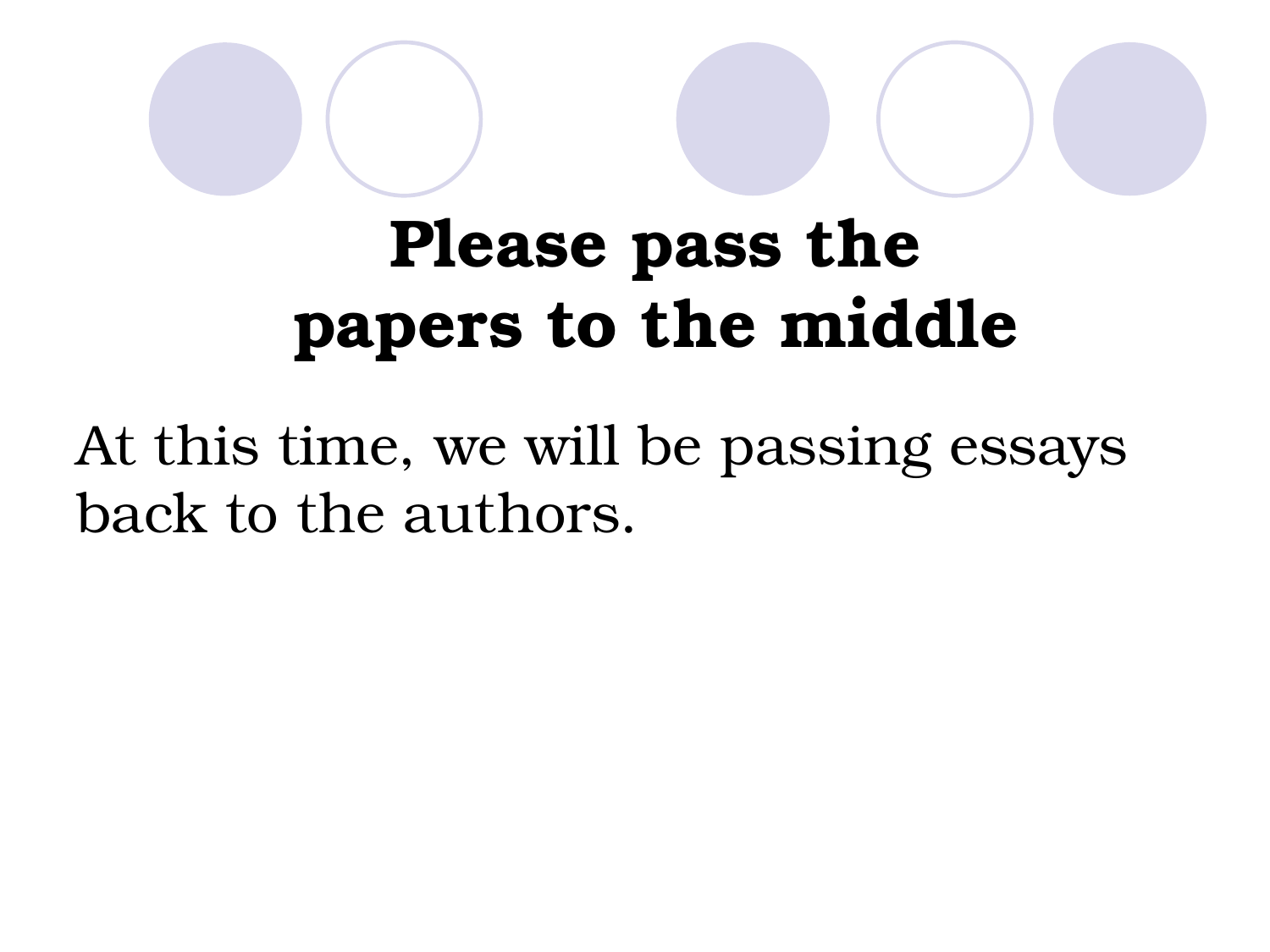

# Please pass the papers to the middle
At this time, we will be passing essays back to the authors.